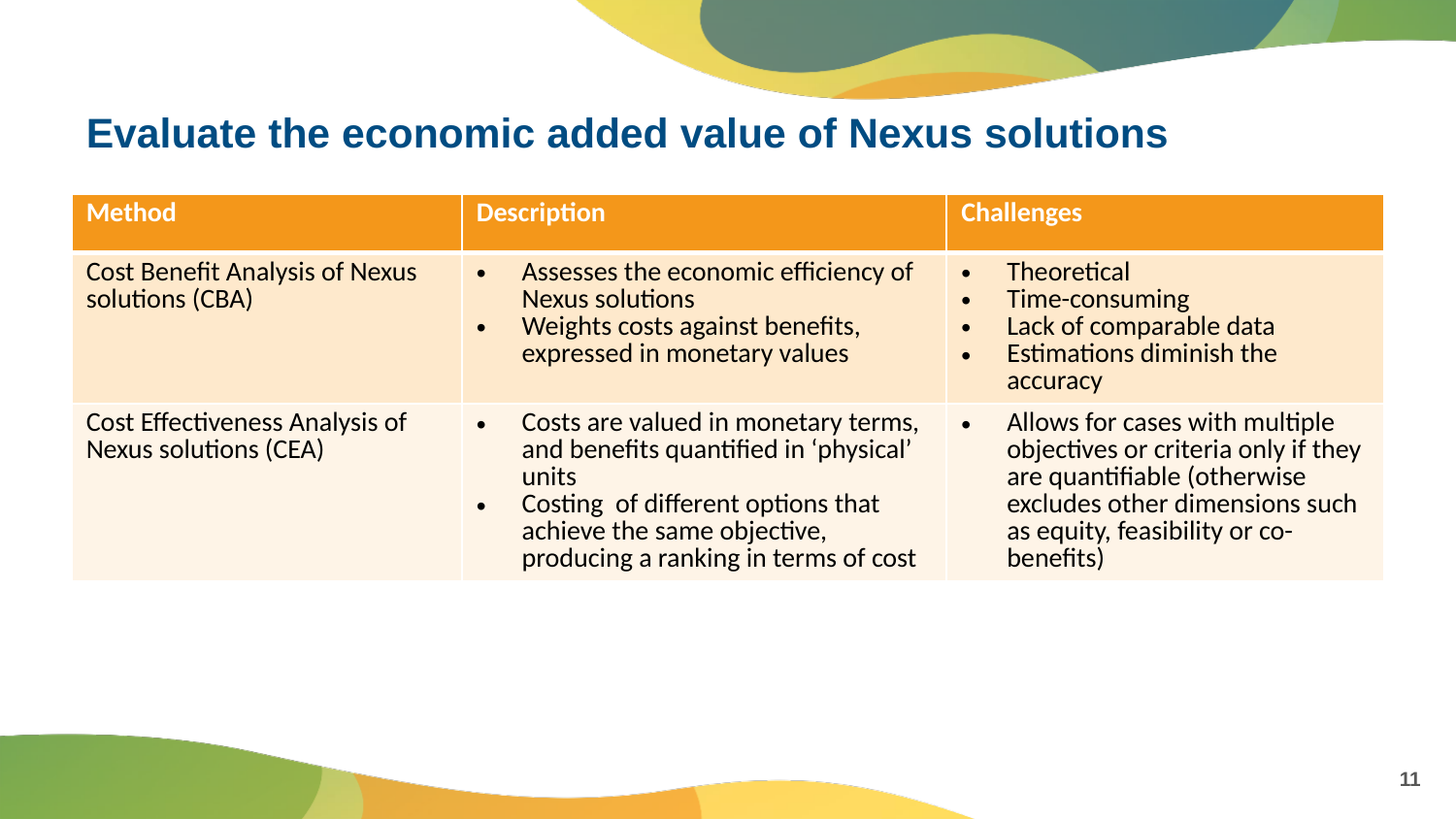

# Evaluate the economic added value of Nexus solutions
| Method | Description | Challenges |
| --- | --- | --- |
| Cost Benefit Analysis of Nexus solutions (CBA) | Assesses the economic efficiency of Nexus solutions Weights costs against benefits, expressed in monetary values | Theoretical Time-consuming Lack of comparable data Estimations diminish the accuracy |
| Cost Effectiveness Analysis of Nexus solutions (CEA) | Costs are valued in monetary terms, and benefits quantified in ‘physical’ units Costing of different options that achieve the same objective, producing a ranking in terms of cost | Allows for cases with multiple objectives or criteria only if they are quantifiable (otherwise excludes other dimensions such as equity, feasibility or co-benefits) |
11